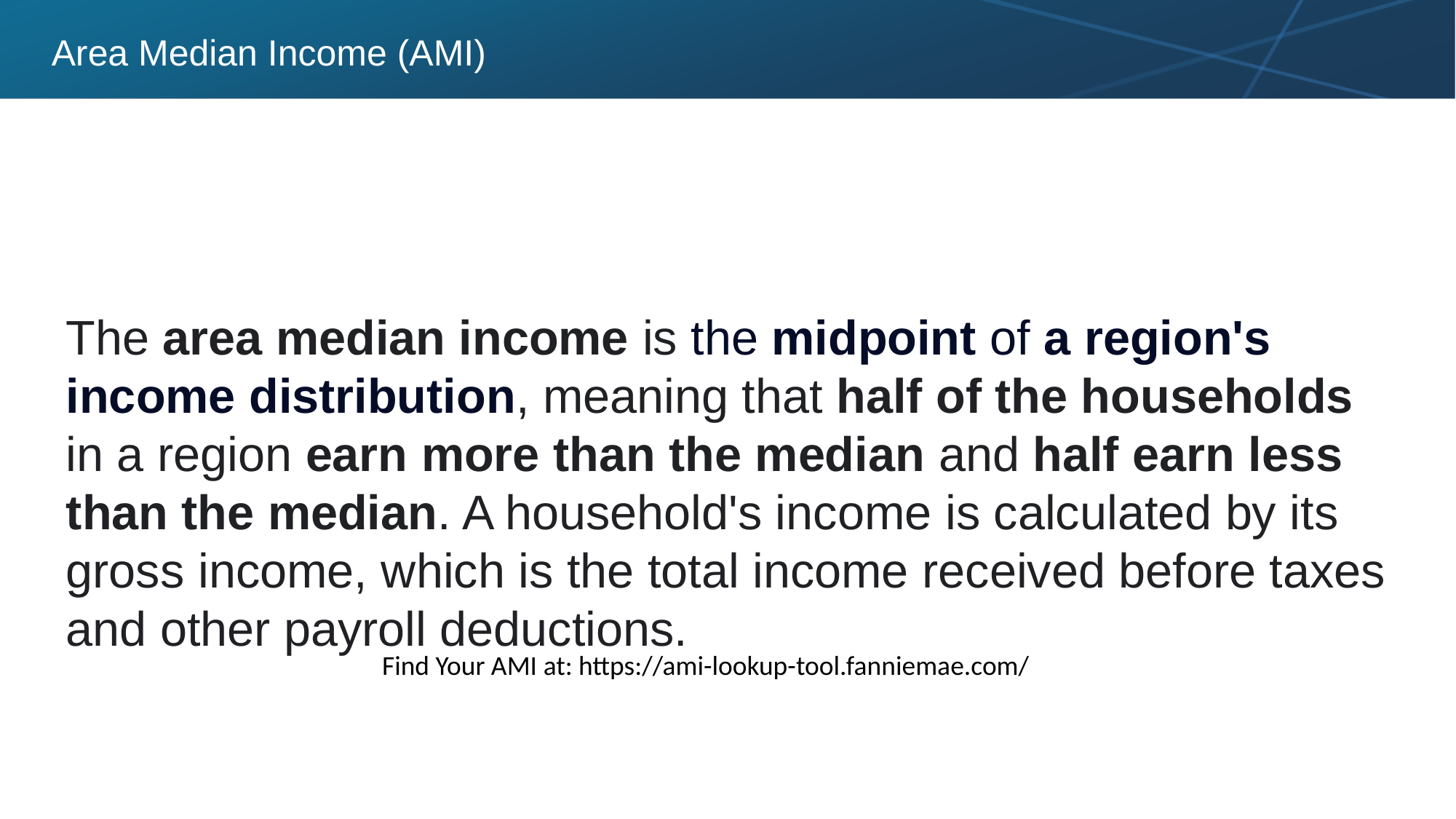

Area Median Income (AMI)
The area median income is the midpoint of a region's income distribution, meaning that half of the households in a region earn more than the median and half earn less than the median. A household's income is calculated by its gross income, which is the total income received before taxes and other payroll deductions.
Find Your AMI at: https://ami-lookup-tool.fanniemae.com/